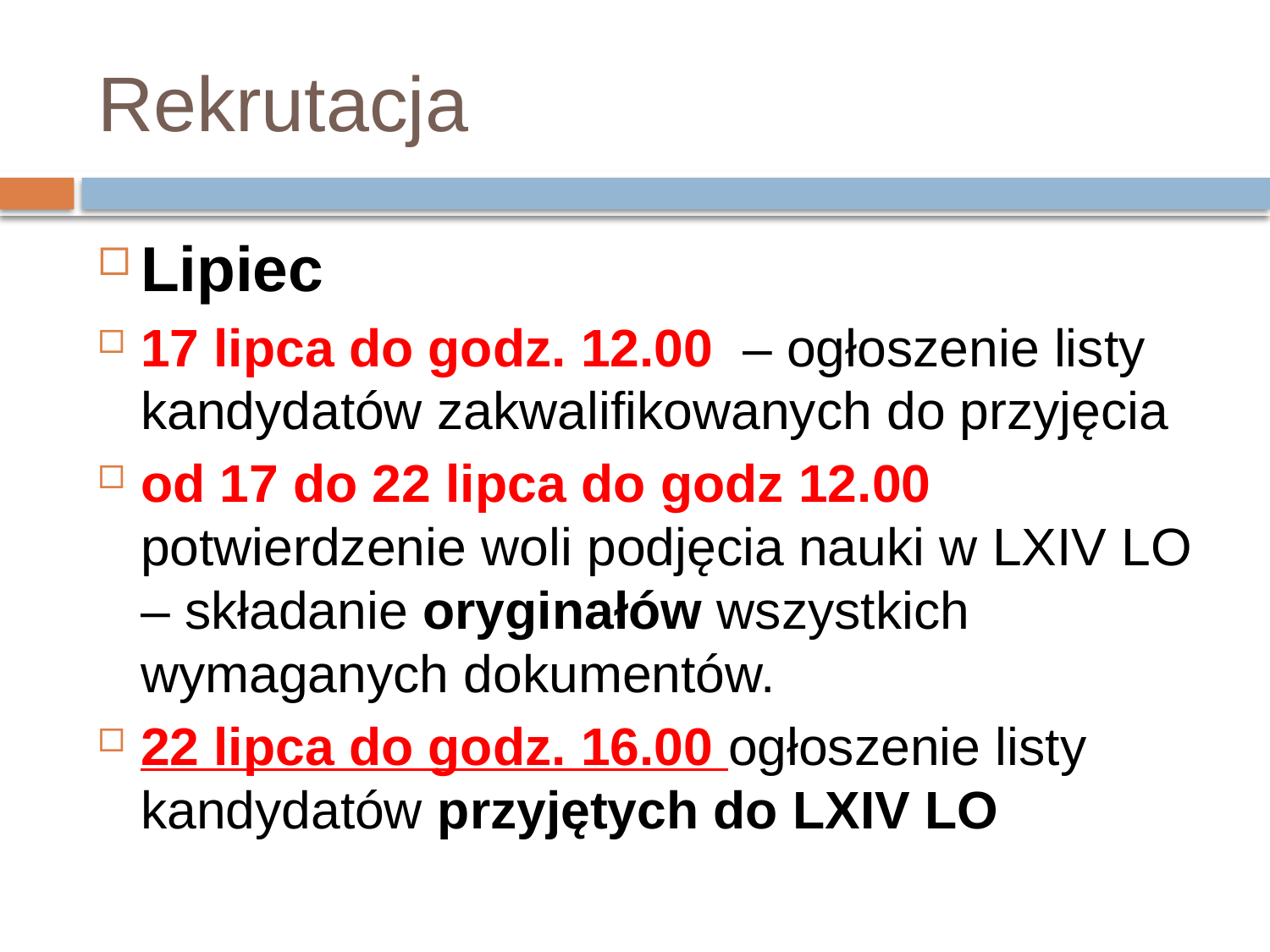

# Rekrutacja
Lipiec
17 lipca do godz. 12.00  – ogłoszenie listy kandydatów zakwalifikowanych do przyjęcia
od 17 do 22 lipca do godz 12.00 potwierdzenie woli podjęcia nauki w LXIV LO – składanie oryginałów wszystkich wymaganych dokumentów.
22 lipca do godz. 16.00 ogłoszenie listy kandydatów przyjętych do LXIV LO